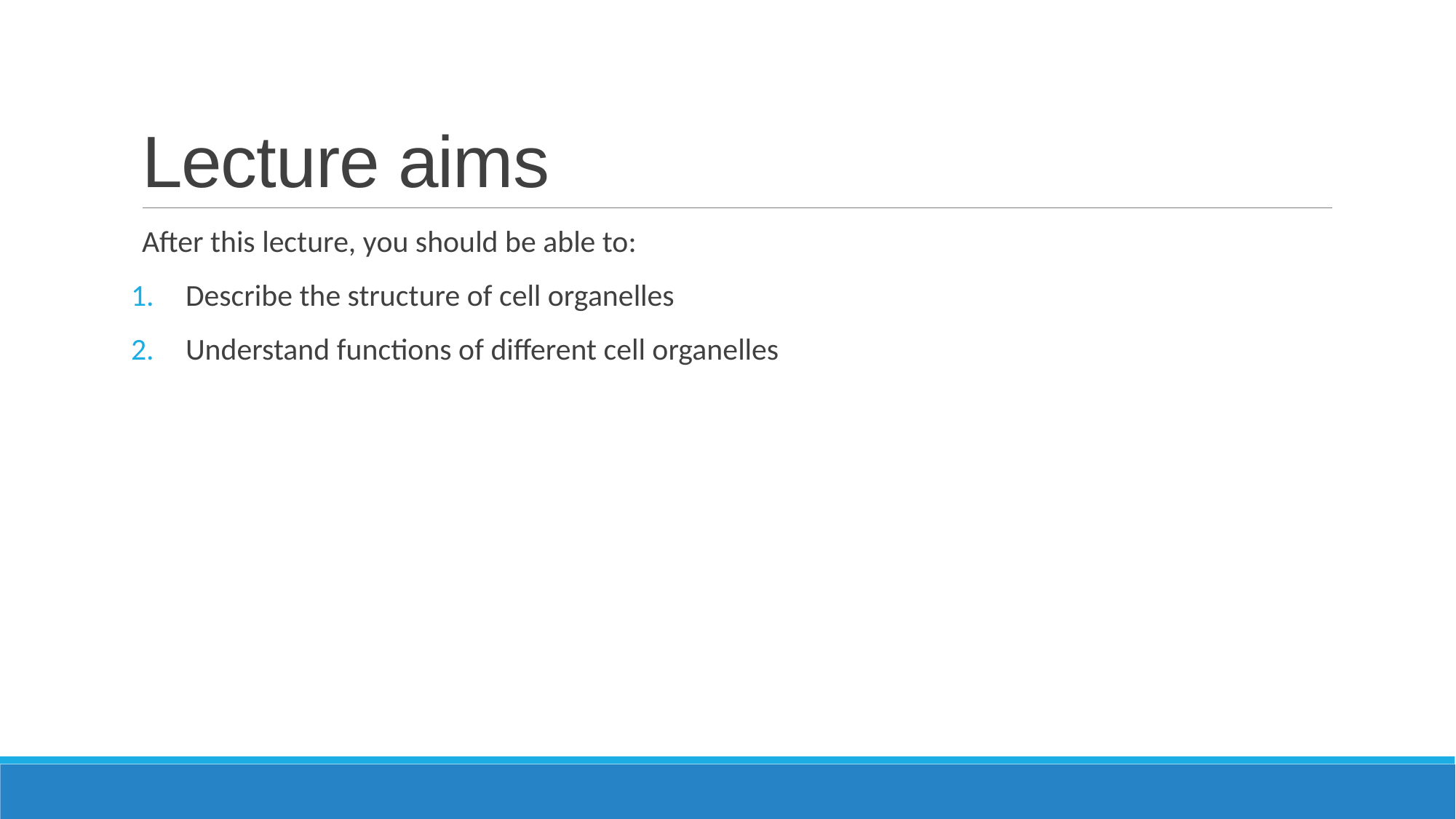

# Lecture aims
After this lecture, you should be able to:
Describe the structure of cell organelles
Understand functions of different cell organelles